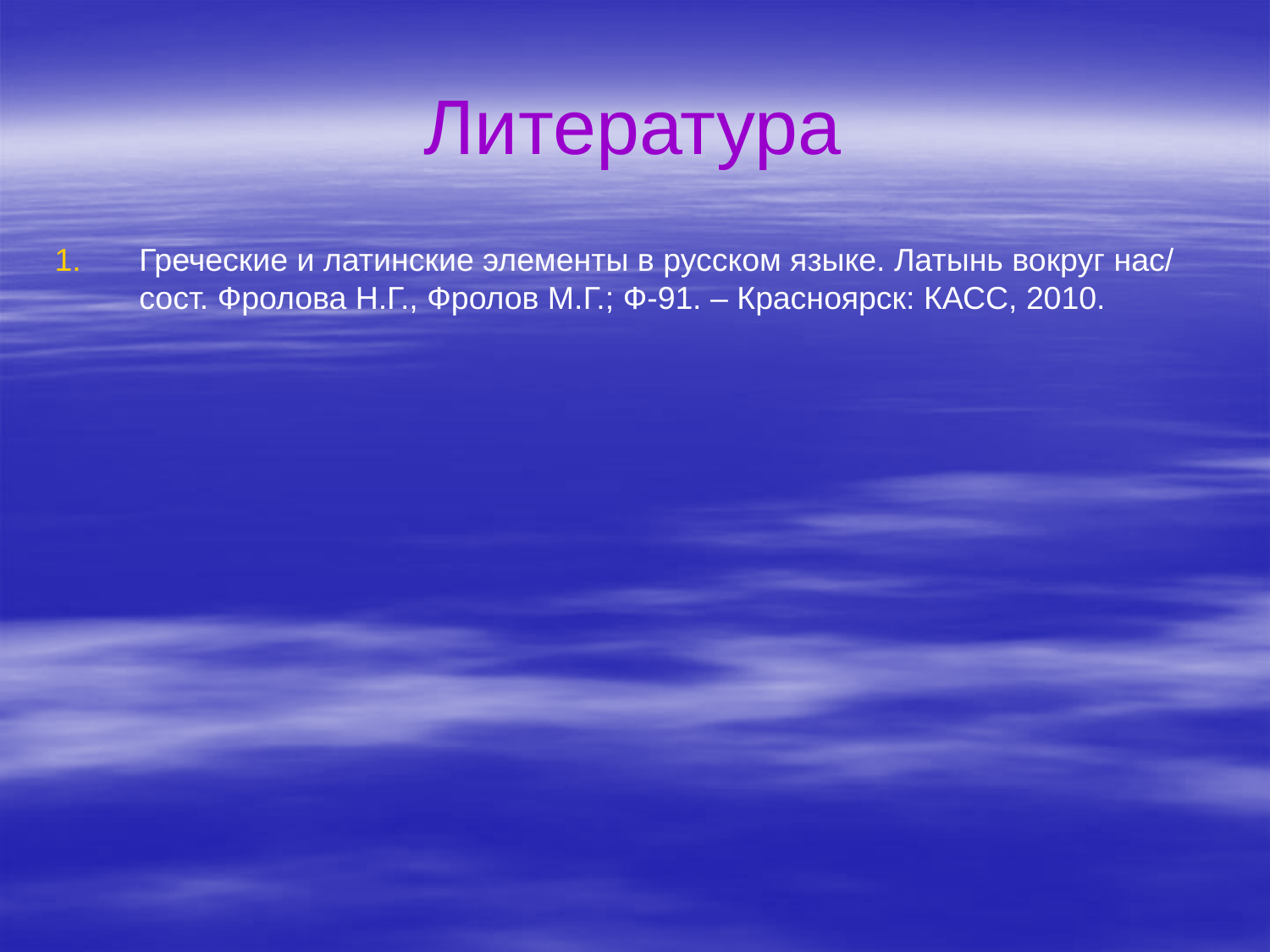

# Литература
Греческие и латинские элементы в русском языке. Латынь вокруг нас/ сост. Фролова Н.Г., Фролов М.Г.; Ф-91. – Красноярск: КАСС, 2010.